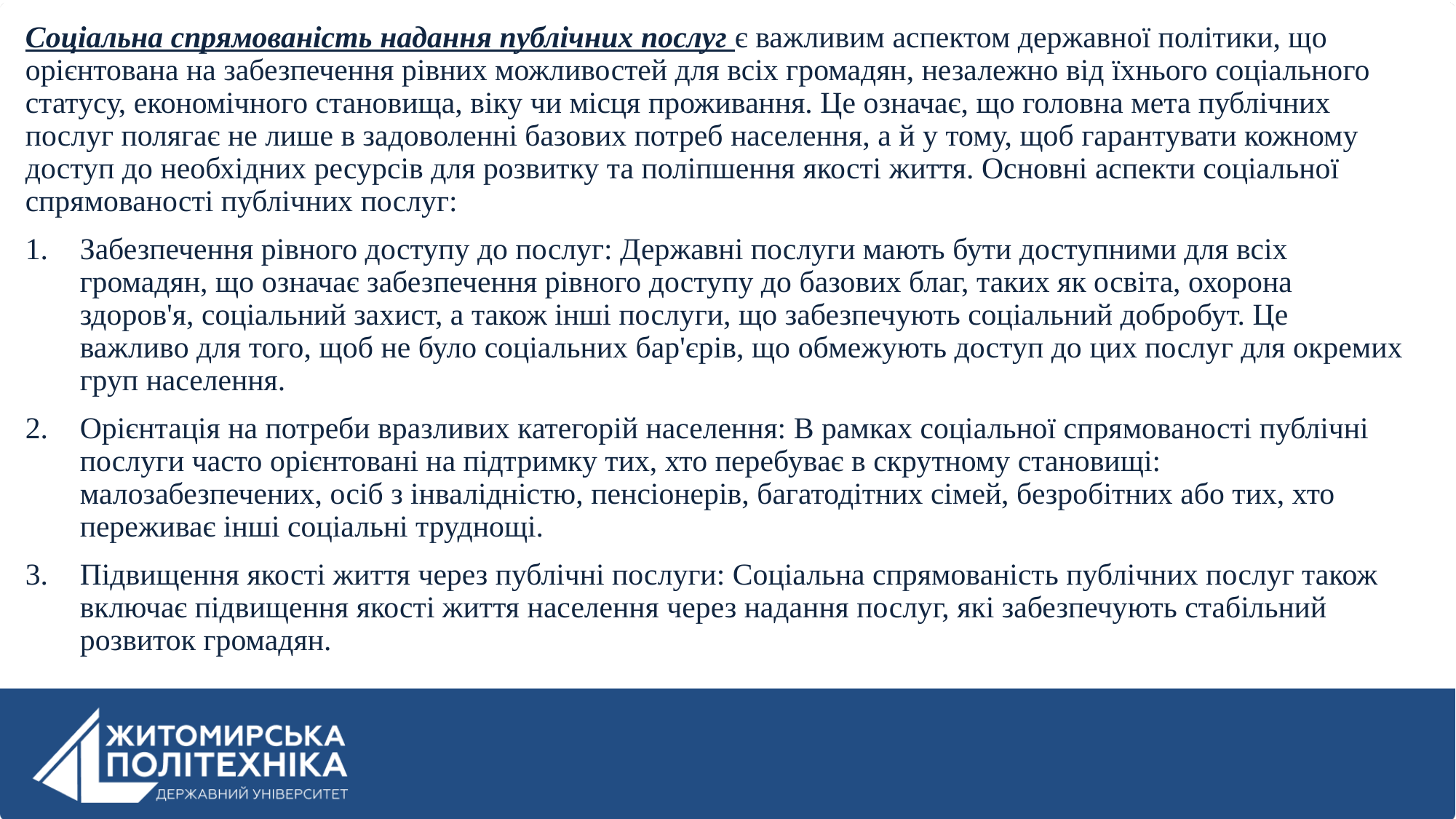

Соціальна спрямованість надання публічних послуг є важливим аспектом державної політики, що орієнтована на забезпечення рівних можливостей для всіх громадян, незалежно від їхнього соціального статусу, економічного становища, віку чи місця проживання. Це означає, що головна мета публічних послуг полягає не лише в задоволенні базових потреб населення, а й у тому, щоб гарантувати кожному доступ до необхідних ресурсів для розвитку та поліпшення якості життя. Основні аспекти соціальної спрямованості публічних послуг:
Забезпечення рівного доступу до послуг: Державні послуги мають бути доступними для всіх громадян, що означає забезпечення рівного доступу до базових благ, таких як освіта, охорона здоров'я, соціальний захист, а також інші послуги, що забезпечують соціальний добробут. Це важливо для того, щоб не було соціальних бар'єрів, що обмежують доступ до цих послуг для окремих груп населення.
Орієнтація на потреби вразливих категорій населення: В рамках соціальної спрямованості публічні послуги часто орієнтовані на підтримку тих, хто перебуває в скрутному становищі: малозабезпечених, осіб з інвалідністю, пенсіонерів, багатодітних сімей, безробітних або тих, хто переживає інші соціальні труднощі.
Підвищення якості життя через публічні послуги: Соціальна спрямованість публічних послуг також включає підвищення якості життя населення через надання послуг, які забезпечують стабільний розвиток громадян.